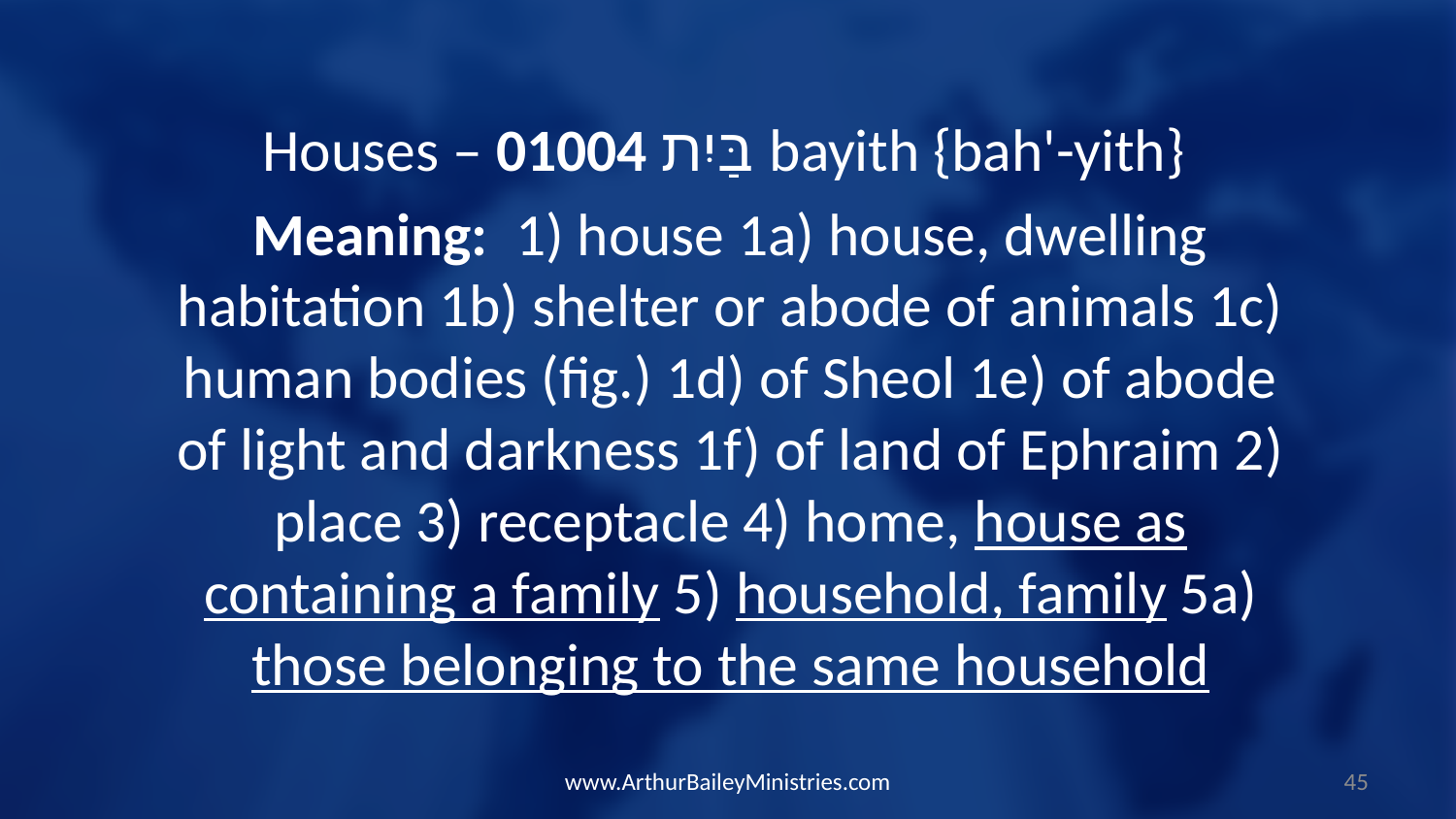

Houses – 01004 בַּיִת bayith {bah'-yith}
Meaning:  1) house 1a) house, dwelling habitation 1b) shelter or abode of animals 1c) human bodies (fig.) 1d) of Sheol 1e) of abode of light and darkness 1f) of land of Ephraim 2) place 3) receptacle 4) home, house as containing a family 5) household, family 5a) those belonging to the same household
www.ArthurBaileyMinistries.com
45